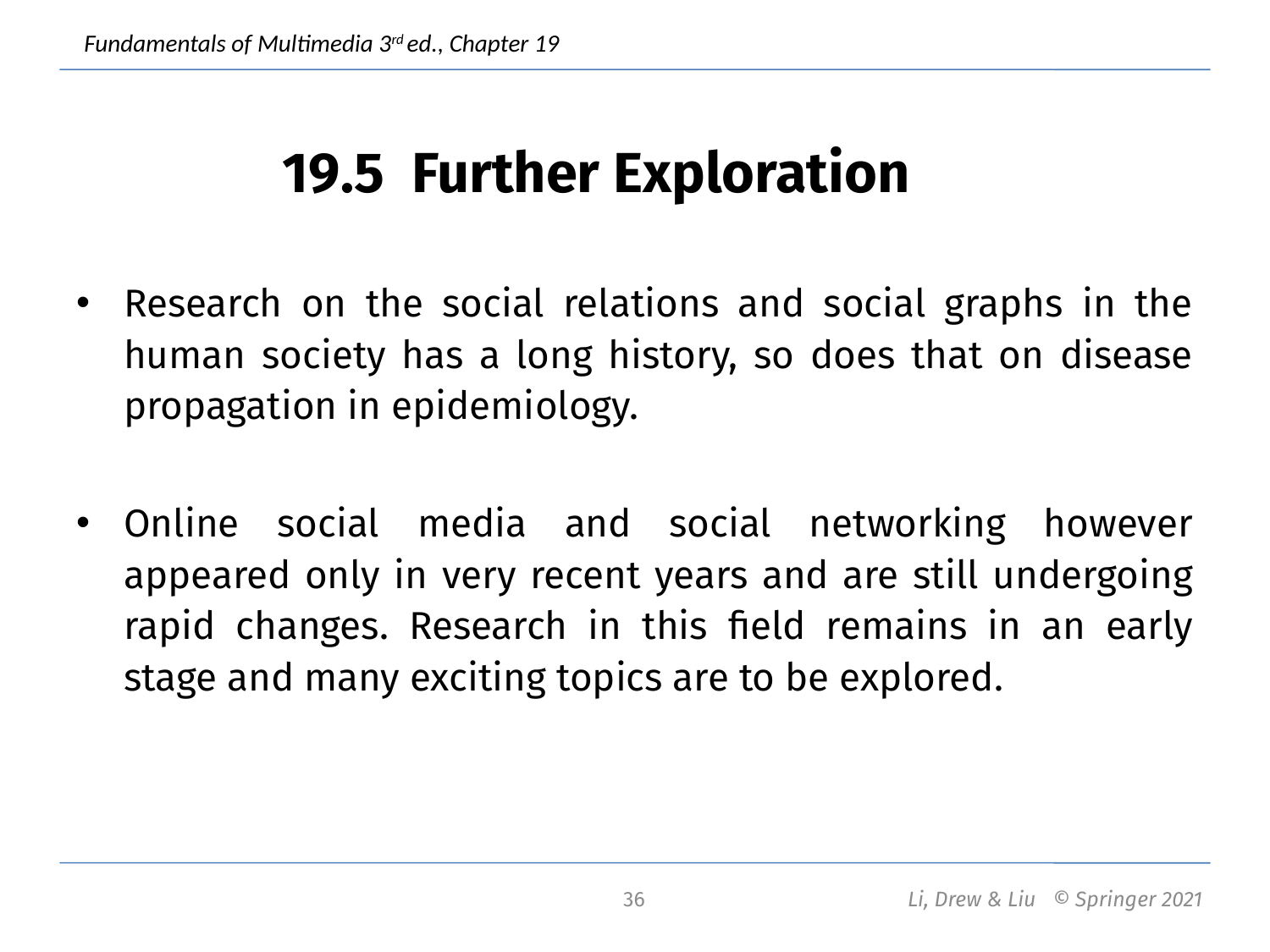

# 19.5  Further Exploration
Research on the social relations and social graphs in the human society has a long history, so does that on disease propagation in epidemiology.

Online social media and social networking however appeared only in very recent years and are still undergoing rapid changes. Research in this field remains in an early stage and many exciting topics are to be explored.
36
Li, Drew & Liu   © Springer 2021